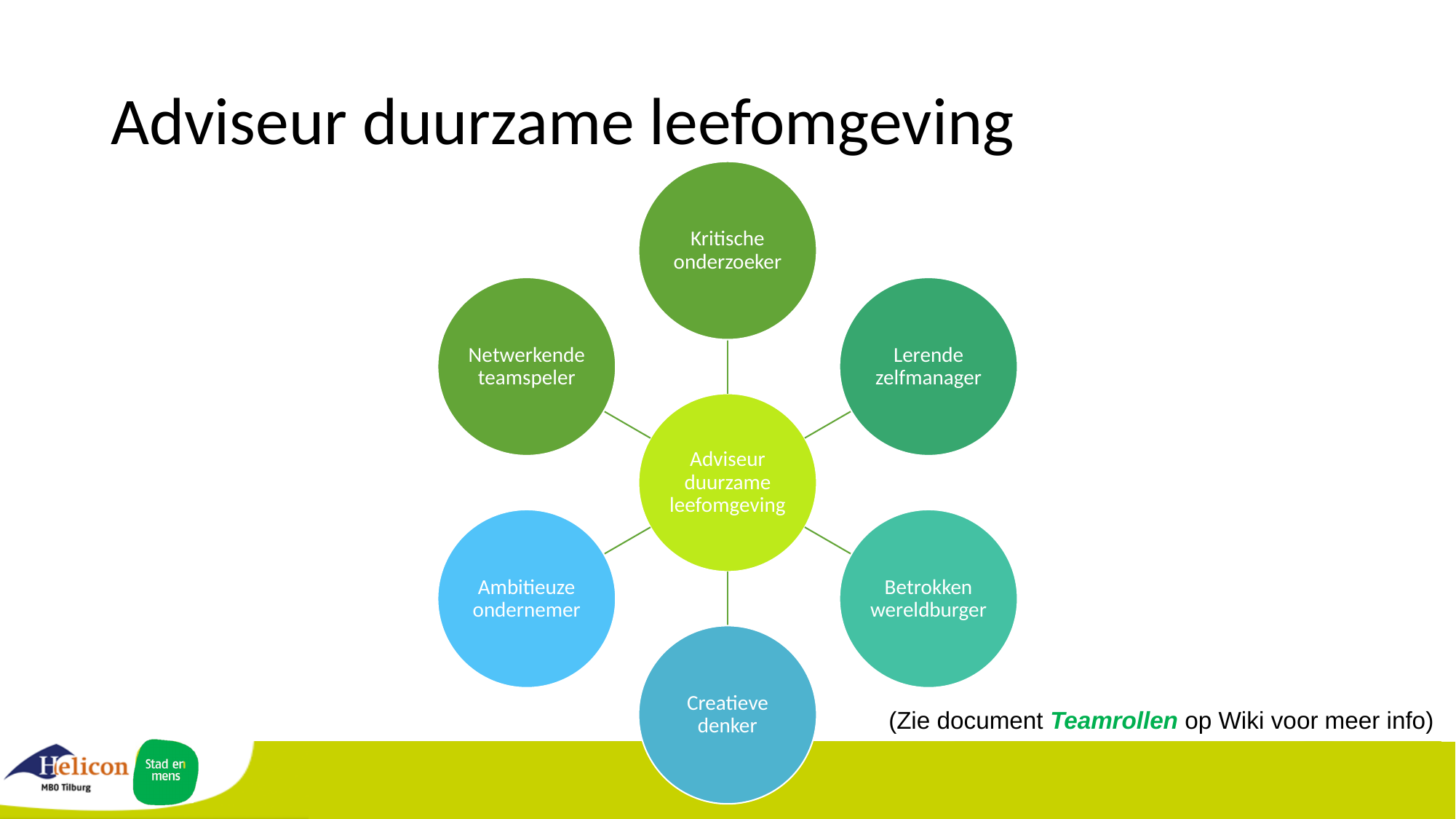

# Adviseur duurzame leefomgeving
Adviseur duurzame leefomgeving

Kritische onderzoeker

Lerende zelfmanager

Betrokken wereldburger

Creatieve denker

Ambitieuze ondernemer

Netwerkende teamspeler
(Zie document Teamrollen op Wiki voor meer info)